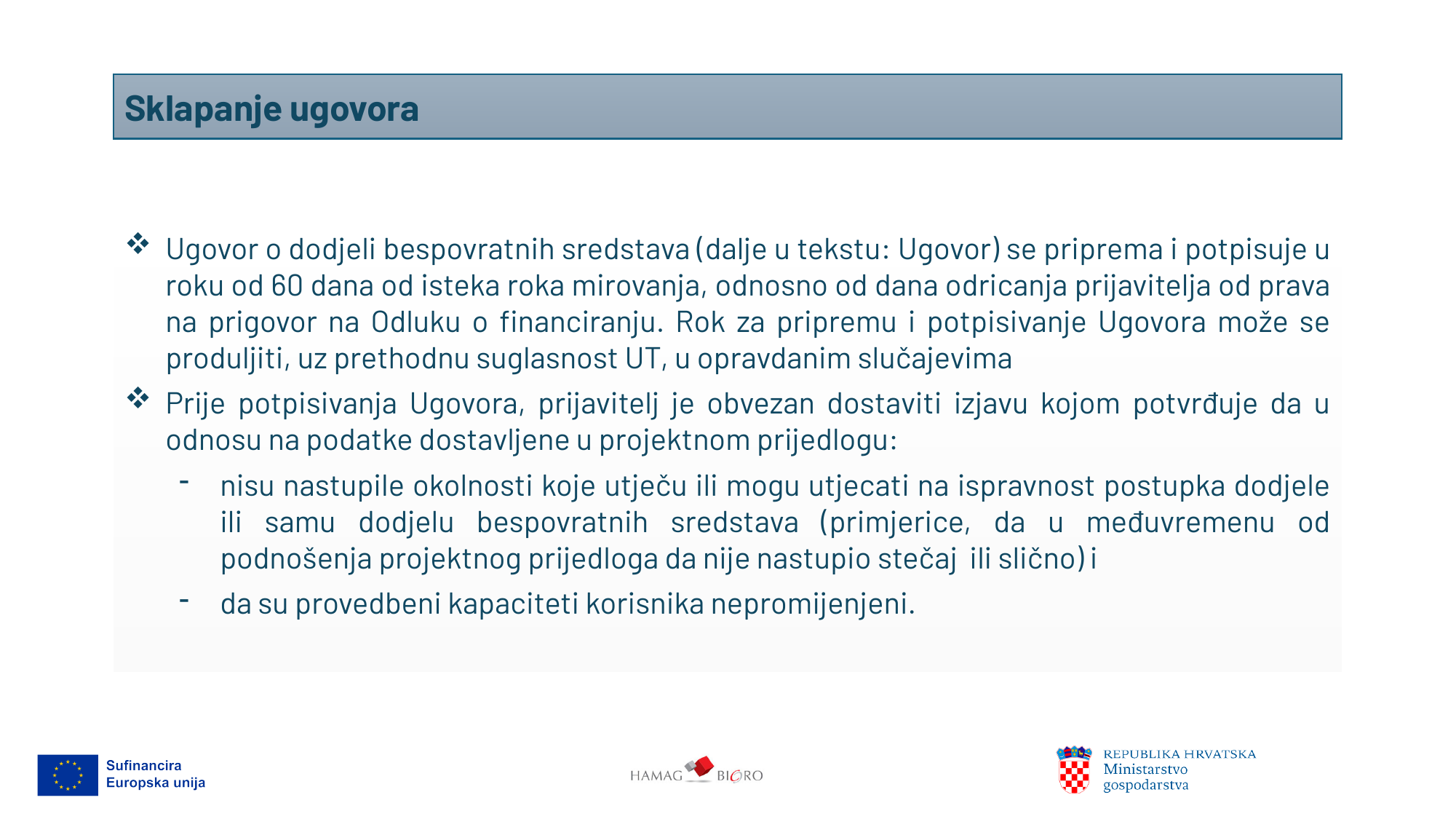

Sklapanje ugovora
Ugovor o dodjeli bespovratnih sredstava (dalje u tekstu: Ugovor) se priprema i potpisuje u roku od 60 dana od isteka roka mirovanja, odnosno od dana odricanja prijavitelja od prava na prigovor na Odluku o financiranju. Rok za pripremu i potpisivanje Ugovora može se produljiti, uz prethodnu suglasnost UT, u opravdanim slučajevima
Prije potpisivanja Ugovora, prijavitelj je obvezan dostaviti izjavu kojom potvrđuje da u odnosu na podatke dostavljene u projektnom prijedlogu:
nisu nastupile okolnosti koje utječu ili mogu utjecati na ispravnost postupka dodjele ili samu dodjelu bespovratnih sredstava (primjerice, da u međuvremenu od podnošenja projektnog prijedloga da nije nastupio stečaj  ili slično) i
da su provedbeni kapaciteti korisnika nepromijenjeni.